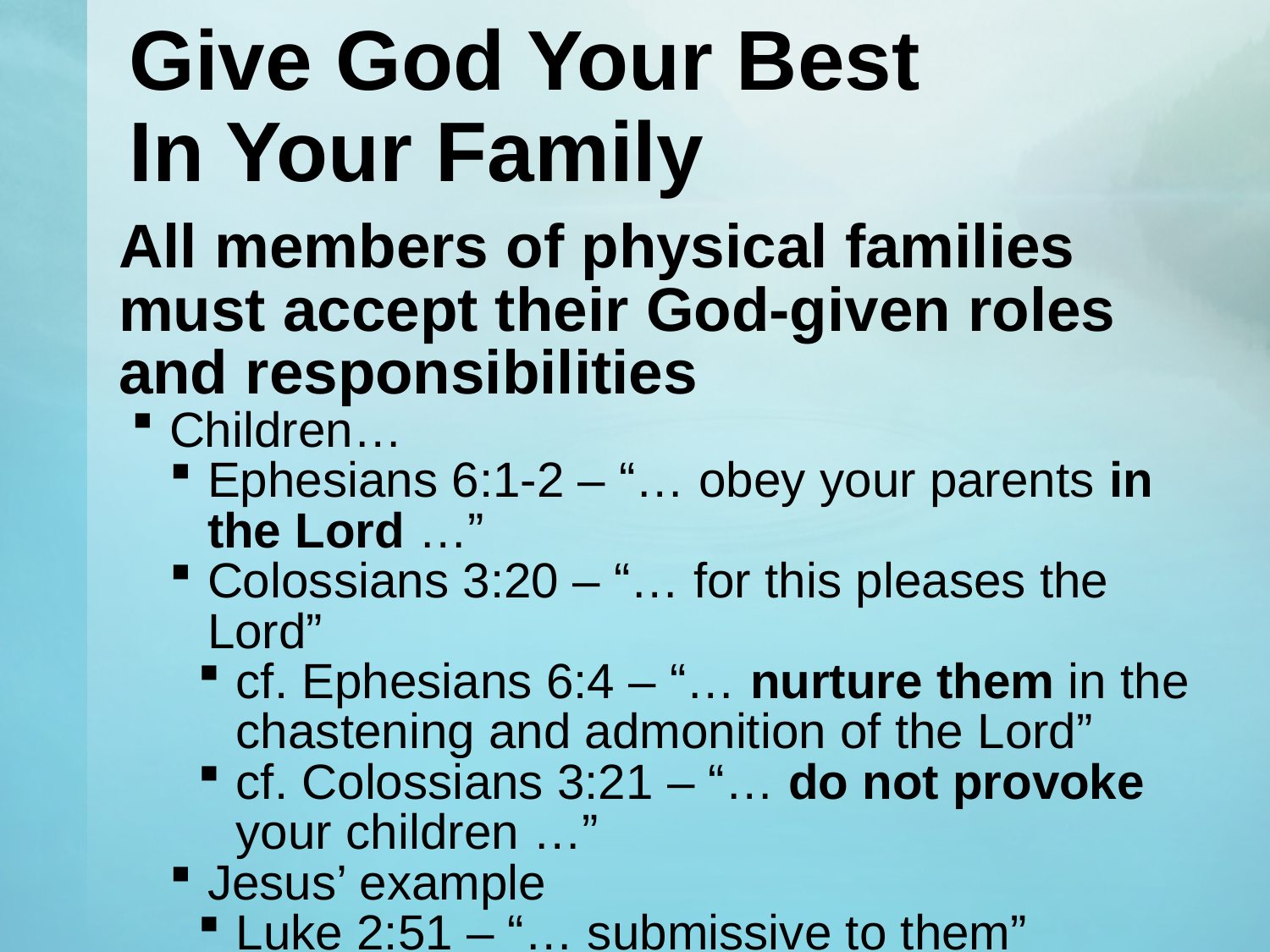

# Give God Your Best In Your Family
All members of physical families must accept their God-given roles and responsibilities
Children…
Ephesians 6:1-2 – “… obey your parents in the Lord …”
Colossians 3:20 – “… for this pleases the Lord”
cf. Ephesians 6:4 – “… nurture them in the chastening and admonition of the Lord”
cf. Colossians 3:21 – “… do not provoke your children …”
Jesus’ example
Luke 2:51 – “… submissive to them”